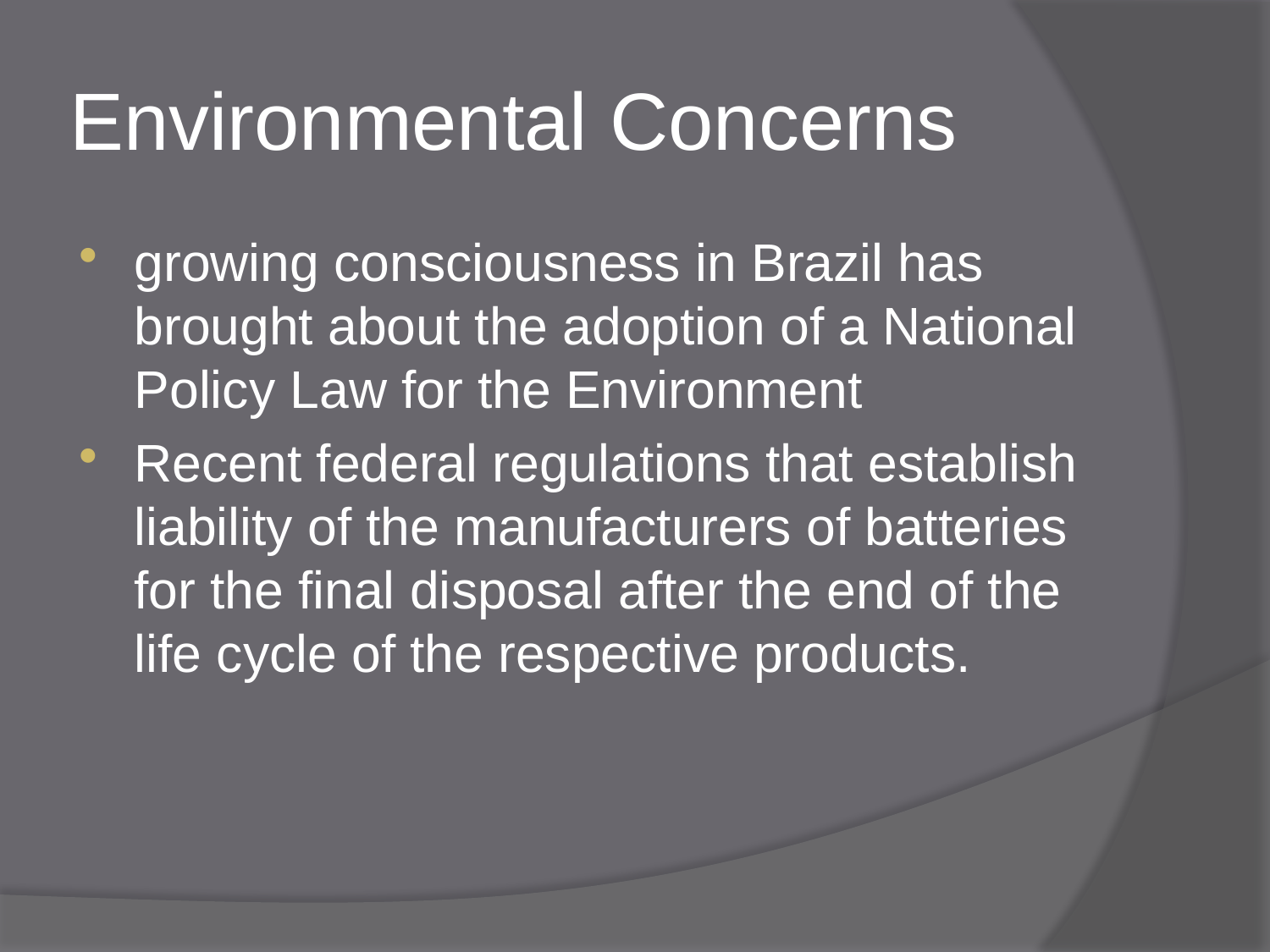

# Environmental Concerns
growing consciousness in Brazil has brought about the adoption of a National Policy Law for the Environment
Recent federal regulations that establish liability of the manufacturers of batteries for the final disposal after the end of the life cycle of the respective products.